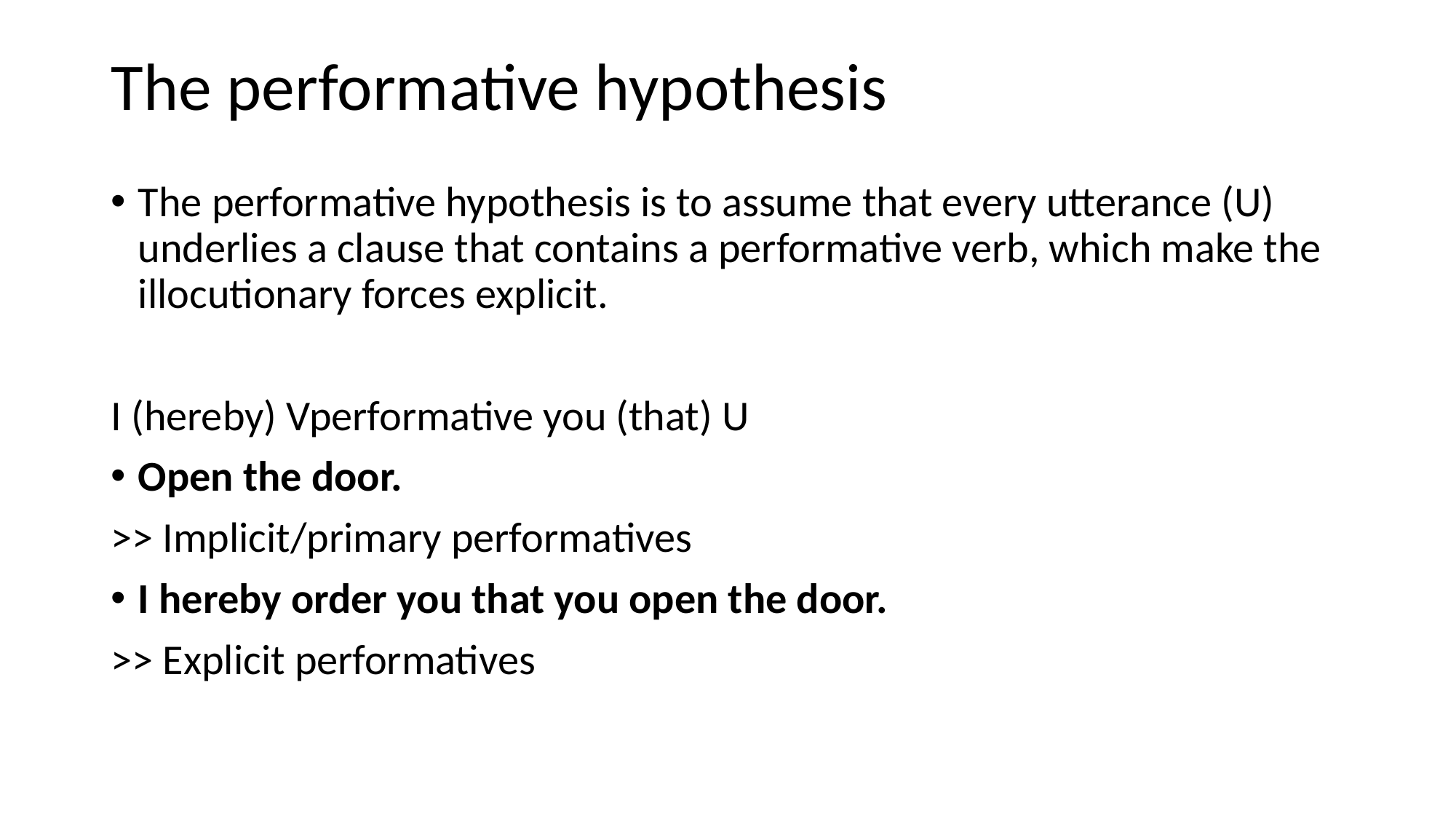

# The performative hypothesis
The performative hypothesis is to assume that every utterance (U) underlies a clause that contains a performative verb, which make the illocutionary forces explicit.

I (hereby) Vperformative you (that) U
Open the door.
>> Implicit/primary performatives
I hereby order you that you open the door.
>> Explicit performatives